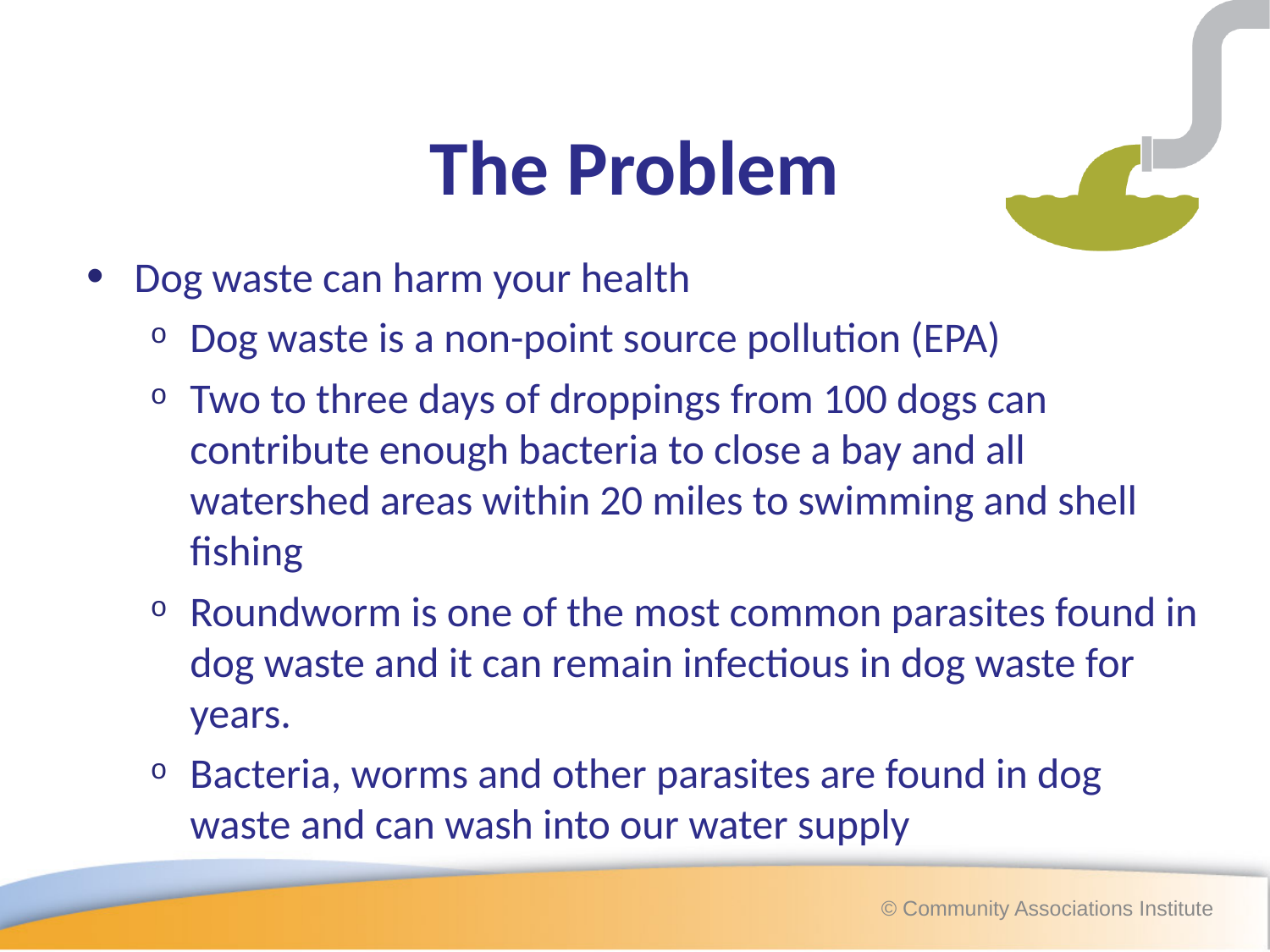

# The Problem
Dog waste can harm your health
Dog waste is a non-point source pollution (EPA)
Two to three days of droppings from 100 dogs can contribute enough bacteria to close a bay and all watershed areas within 20 miles to swimming and shell fishing
Roundworm is one of the most common parasites found in dog waste and it can remain infectious in dog waste for years.
Bacteria, worms and other parasites are found in dog waste and can wash into our water supply

© Community Associations Institute